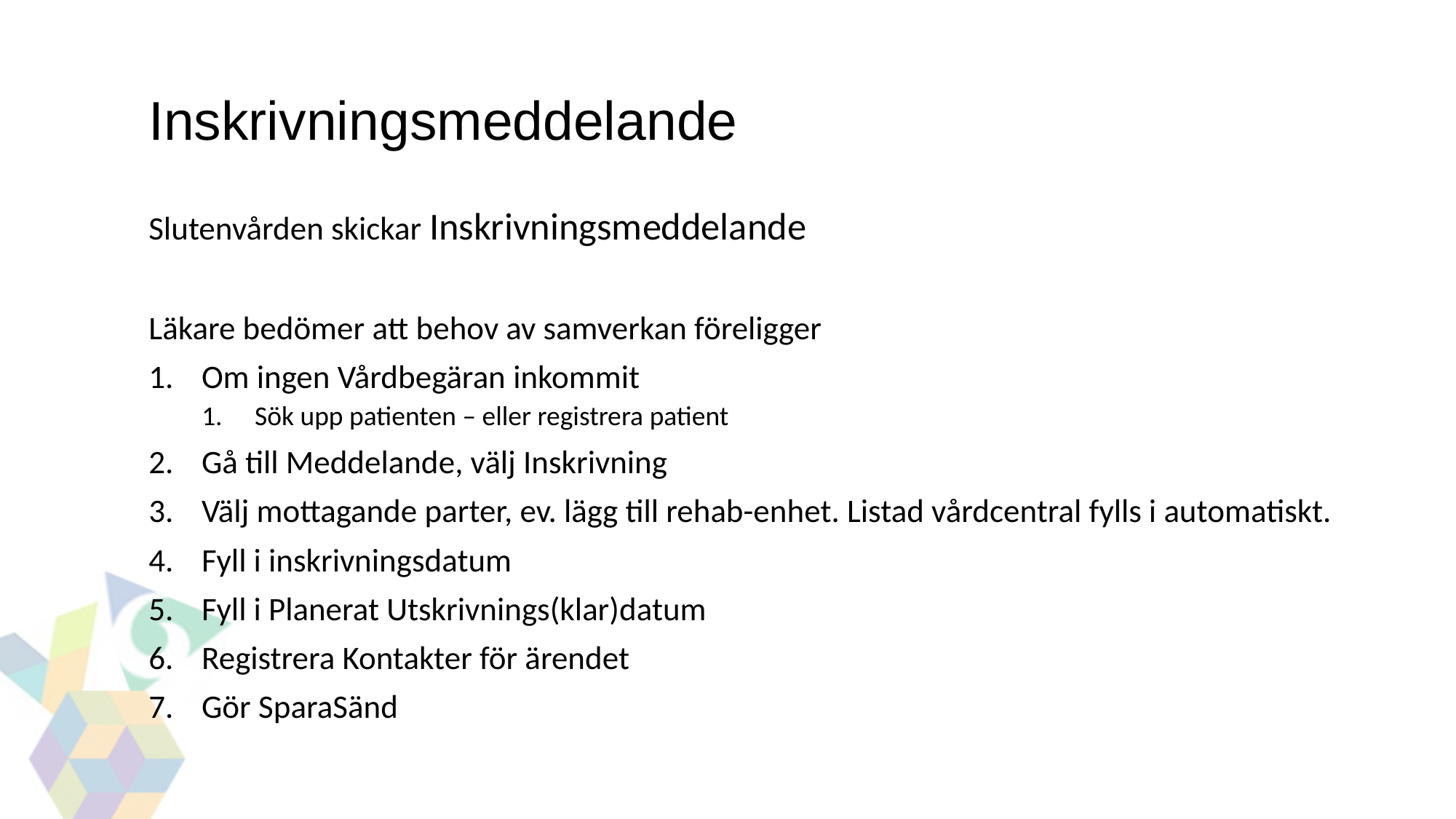

Inskrivningsmeddelande
Slutenvården skickar Inskrivningsmeddelande

Läkare bedömer att behov av samverkan föreligger
Om ingen Vårdbegäran inkommit
Sök upp patienten – eller registrera patient
Gå till Meddelande, välj Inskrivning
Välj mottagande parter, ev. lägg till rehab-enhet. Listad vårdcentral fylls i automatiskt.
Fyll i inskrivningsdatum
Fyll i Planerat Utskrivnings(klar)datum
Registrera Kontakter för ärendet
Gör SparaSänd